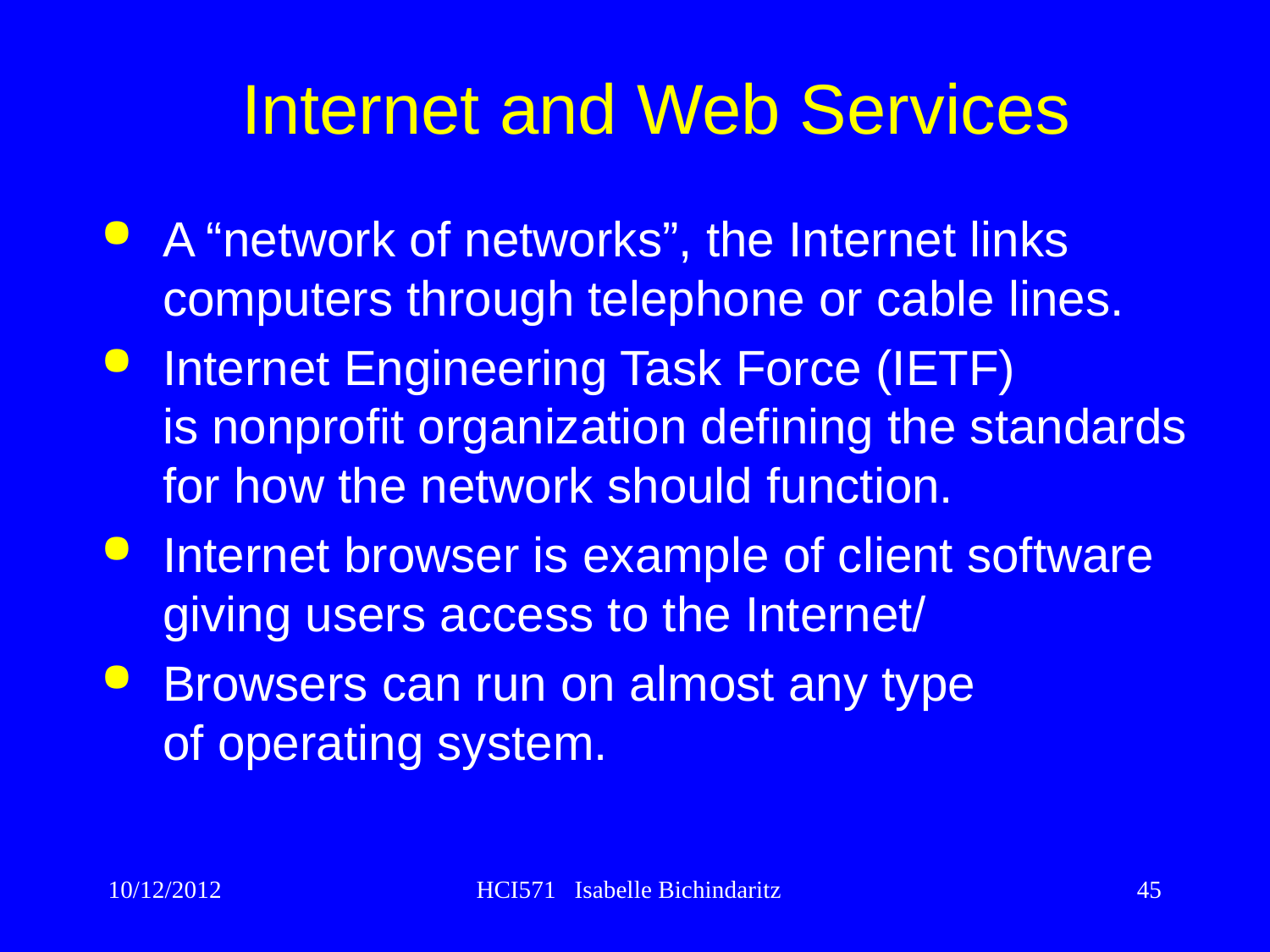

Internet and Web Services
A “network of networks”, the Internet links computers through telephone or cable lines.
Internet Engineering Task Force (IETF)
is nonprofit organization defining the standards for how the network should function.
Internet browser is example of client software giving users access to the Internet/
Browsers can run on almost any type
of operating system.

10/12/2012
HCI571   Isabelle Bichindaritz
45